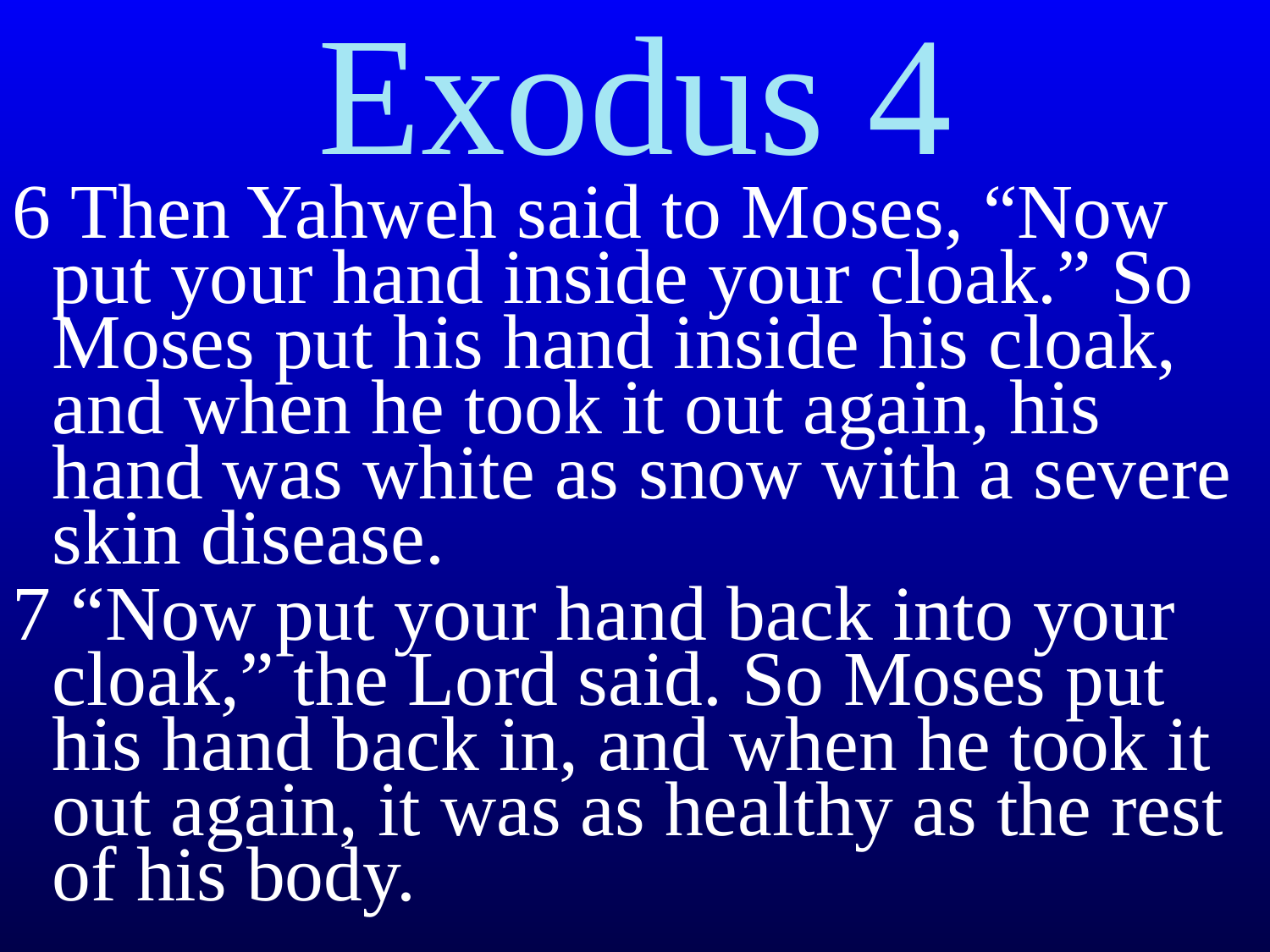

# Exodus 4
6 Then Yahweh said to Moses, “Now put your hand inside your cloak.” So Moses put his hand inside his cloak, and when he took it out again, his hand was white as snow with a severe skin disease.﻿﻿
7 “Now put your hand back into your cloak,” the Lord said. So Moses put his hand back in, and when he took it out again, it was as healthy as the rest of his body.